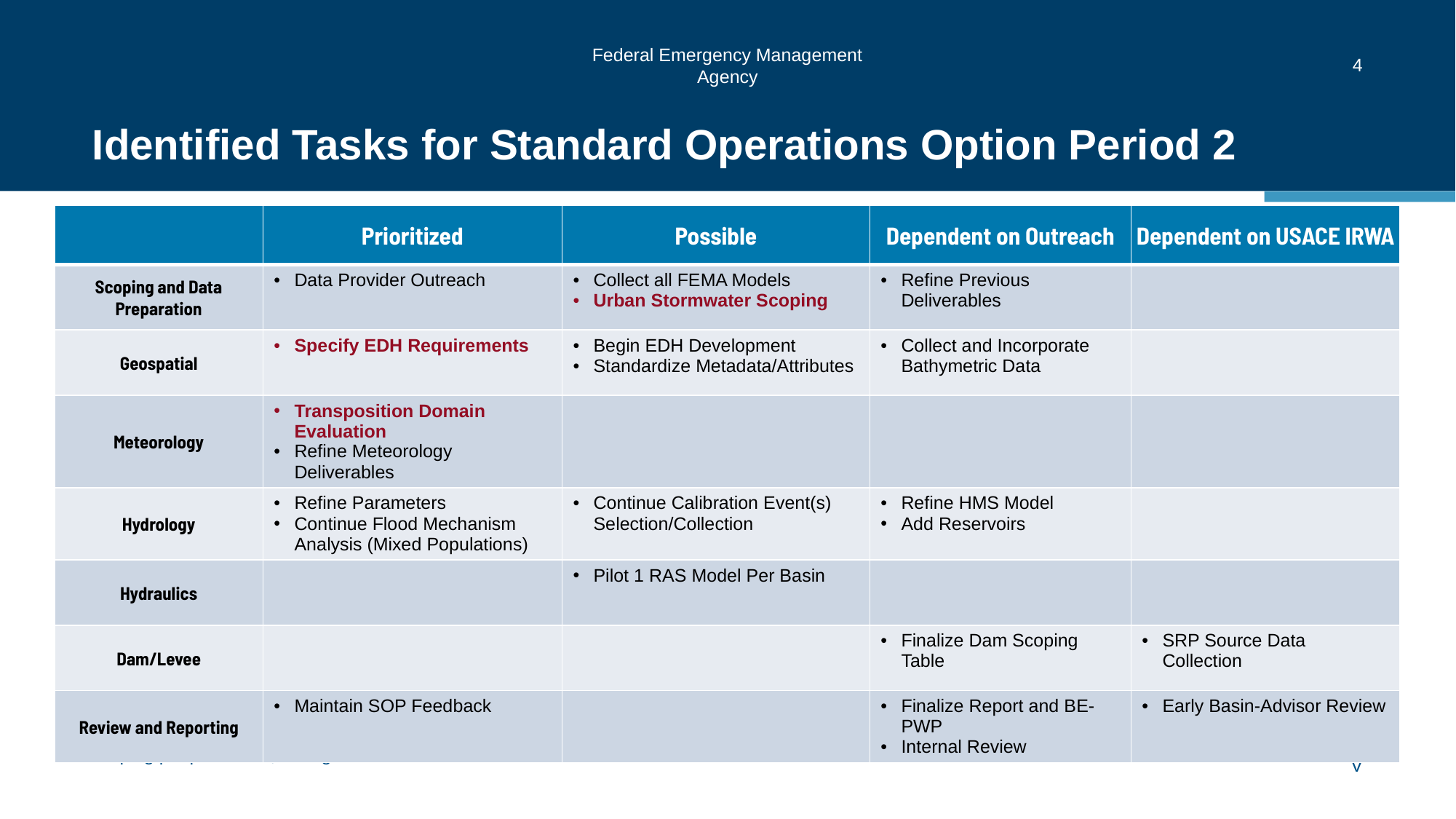

4
# Identified Tasks for Standard Operations Option Period 2
|  | Prioritized | Possible | Dependent on Outreach | Dependent on USACE IRWA |
| --- | --- | --- | --- | --- |
| Scoping and Data Preparation | Data Provider Outreach | Collect all FEMA Models Urban Stormwater Scoping | Refine Previous Deliverables |  |
| Geospatial | Specify EDH Requirements | Begin EDH Development Standardize Metadata/Attributes | Collect and Incorporate Bathymetric Data |  |
| Meteorology | Transposition Domain Evaluation Refine Meteorology Deliverables |  |  |  |
| Hydrology | Refine Parameters Continue Flood Mechanism Analysis (Mixed Populations) | Continue Calibration Event(s) Selection/Collection | Refine HMS Model Add Reservoirs |  |
| Hydraulics |  | Pilot 1 RAS Model Per Basin |  |  |
| Dam/Levee |  |  | Finalize Dam Scoping Table | SRP Source Data Collection |
| Review and Reporting | Maintain SOP Feedback |  | Finalize Report and BE-PWP Internal Review | Early Basin-Advisor Review |